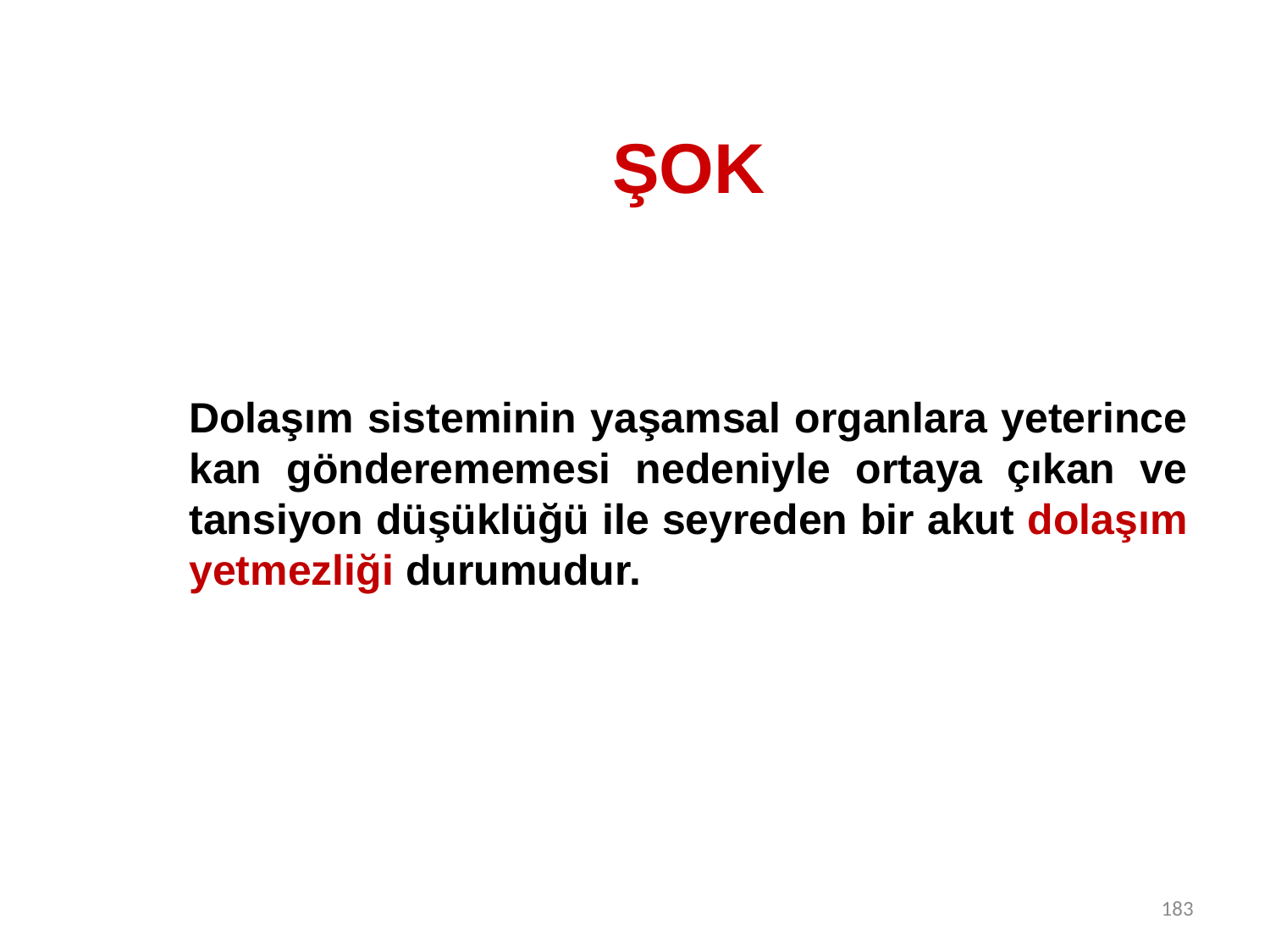

# ŞOK

	Dolaşım sisteminin yaşamsal organlara yeterince kan gönderememesi nedeniyle ortaya çıkan ve tansiyon düşüklüğü ile seyreden bir akut dolaşım yetmezliği durumudur.

183